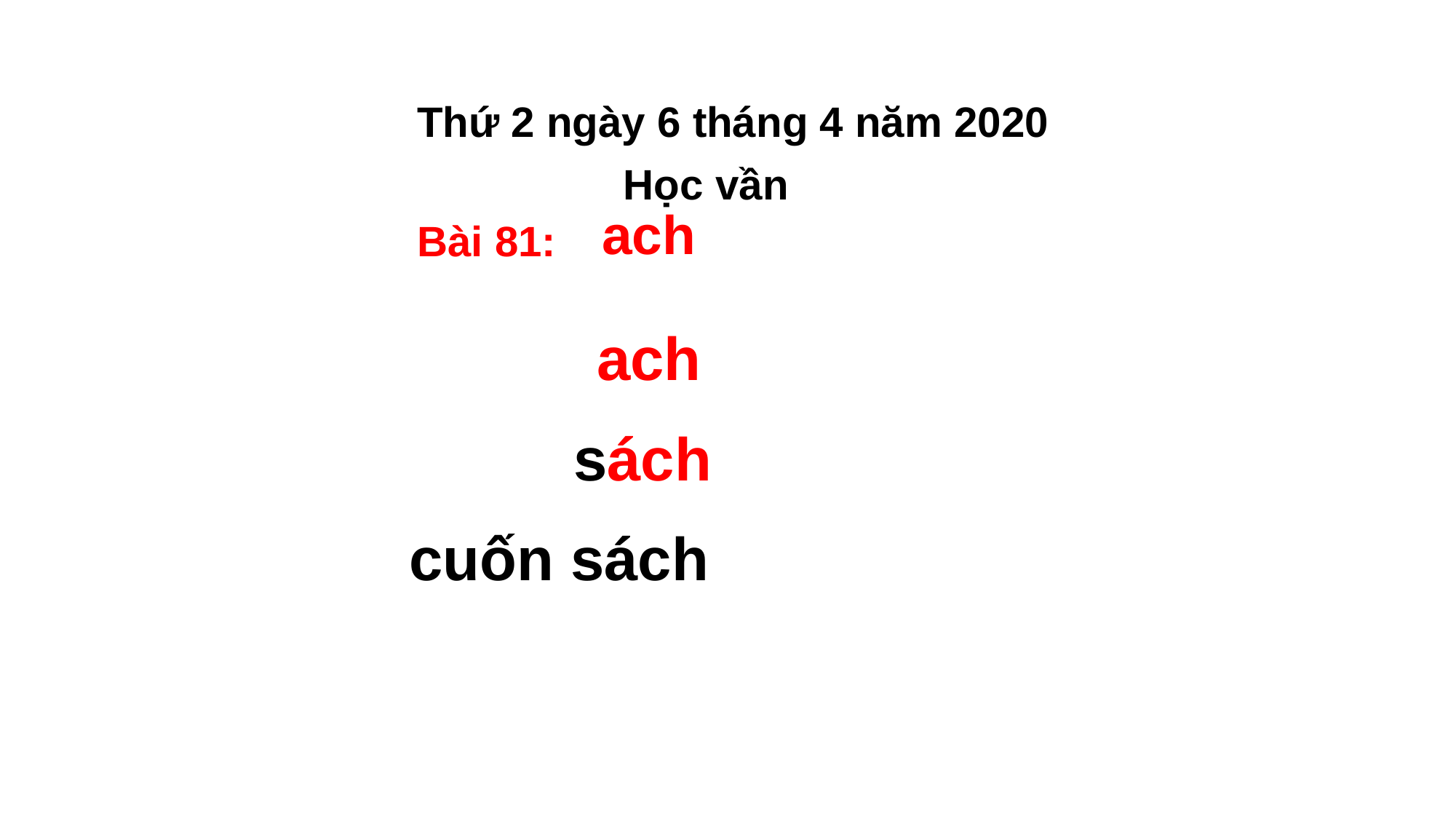

Thứ 2 ngày 6 tháng 4 năm 2020
              Học vần
ach
Bài 81:
ach
sách
cuốn sách